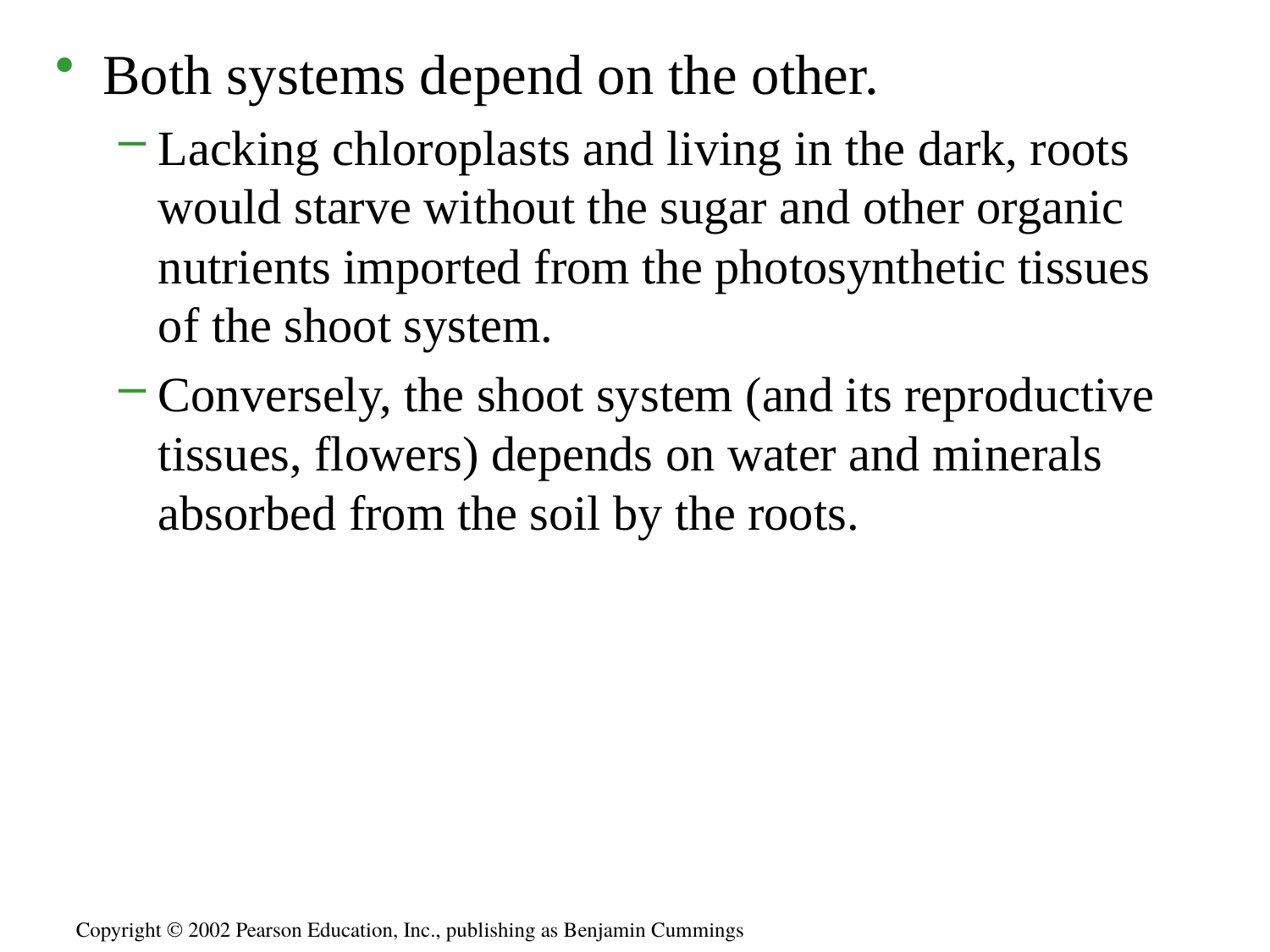

Both systems depend on the other.
Lacking chloroplasts and living in the dark, roots would starve without the sugar and other organic nutrients imported from the photosynthetic tissues of the shoot system.
Conversely, the shoot system (and its reproductive tissues, flowers) depends on water and minerals absorbed from the soil by the roots.
Copyright © 2002 Pearson Education, Inc., publishing as Benjamin Cummings